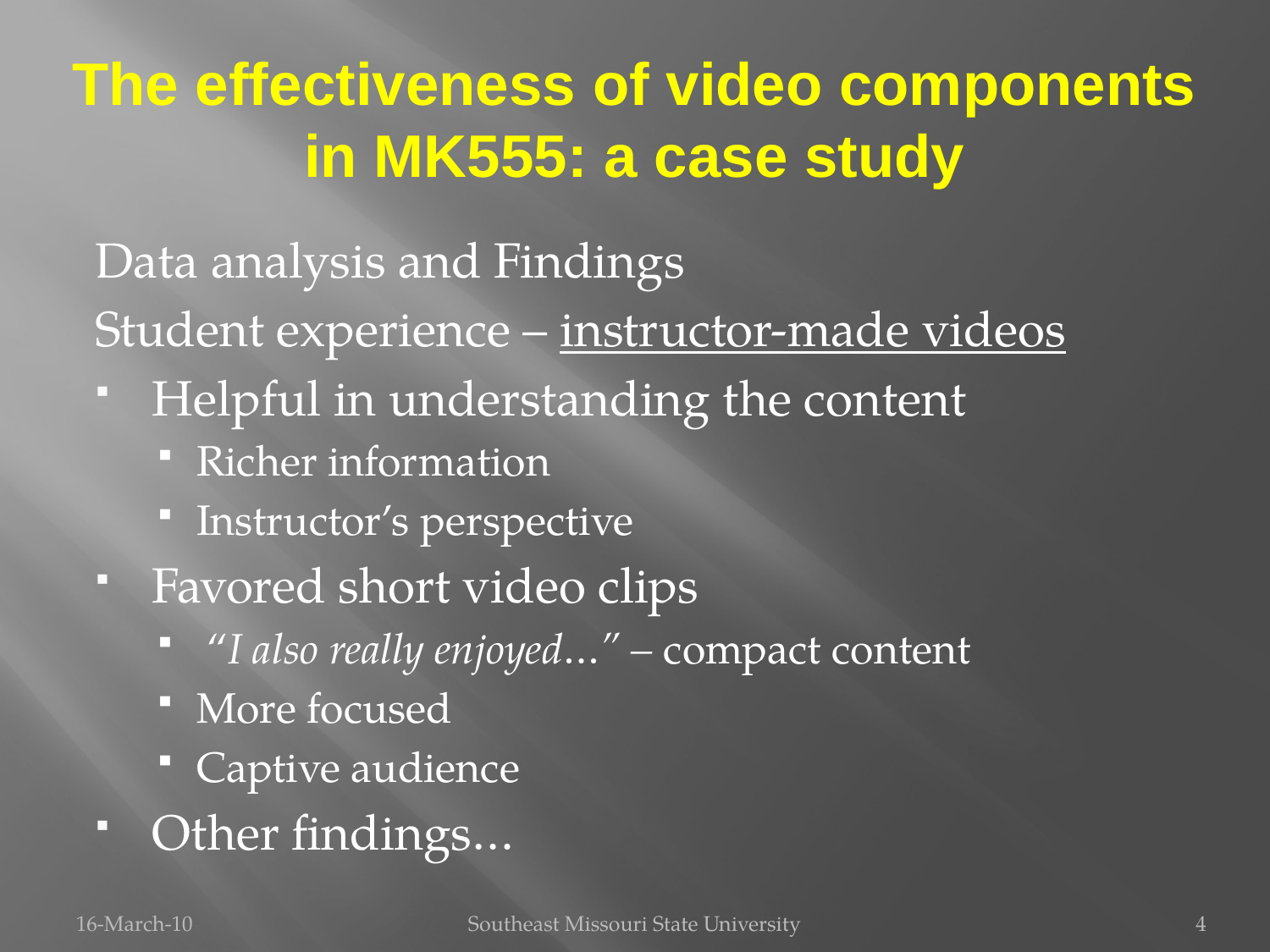

# The effectiveness of video components in MK555: a case study
Data analysis and Findings
Student experience – instructor-made videos
Helpful in understanding the content
Richer information
Instructor’s perspective
Favored short video clips
 “I also really enjoyed…” – compact content
More focused
Captive audience
Other findings…

16-March-10
Southeast Missouri State University
4